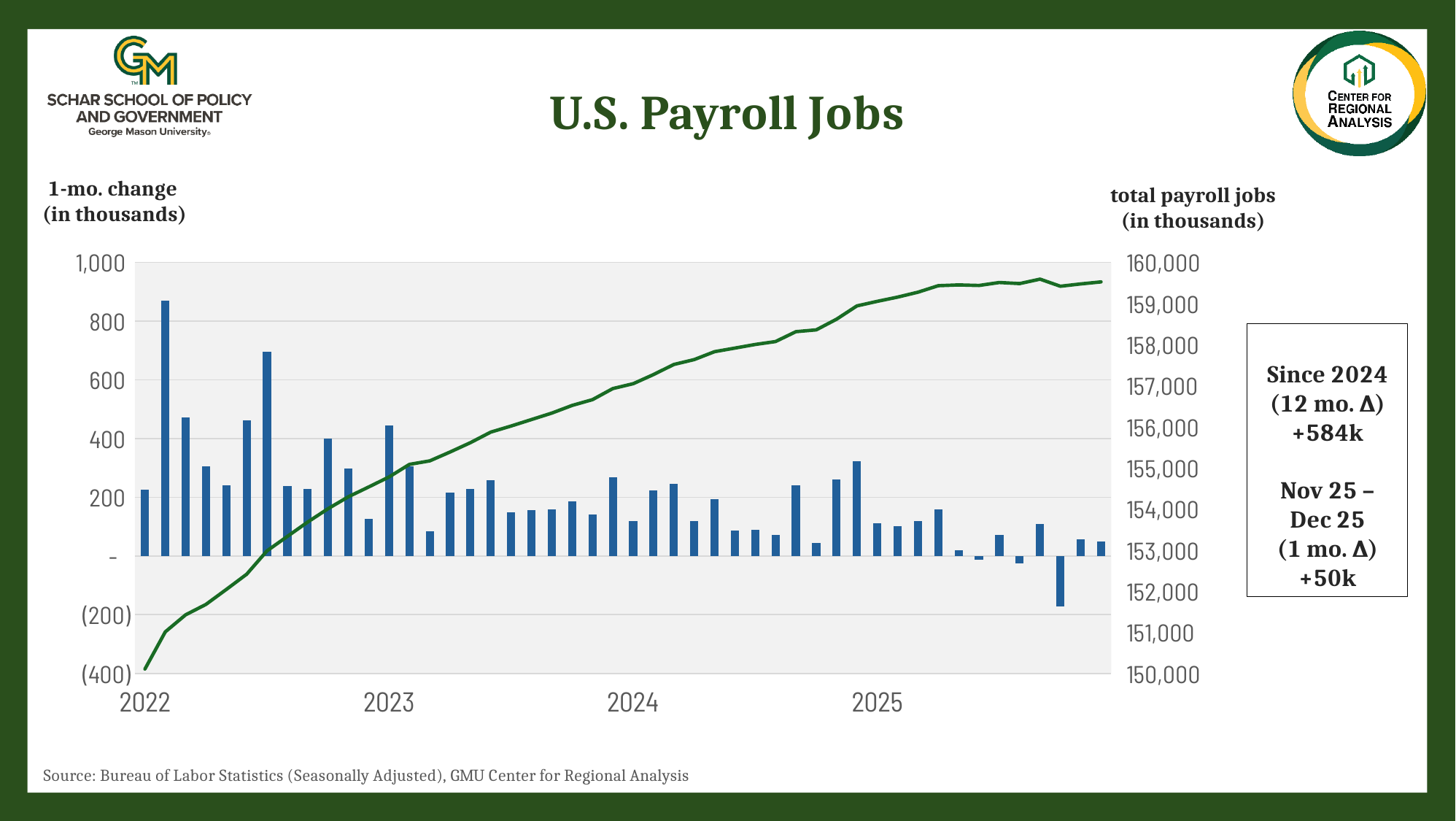

U.S. Payroll Jobs
1-mo. change
(in thousands)
total payroll jobs
(in thousands)

### Chart

| Category |  |  |
|---|---|---|
| 2022 | 225.0 | 150106.0 |
|  | 869.0 | 151010.0 |
|  | 471.0 | 151424.0 |
|  | 305.0 | 151678.0 |
|  | 241.0 | 152042.0 |
|  | 461.0 | 152412.0 |
|  | 696.0 | 152980.0 |
|  | 237.0 | 153332.0 |
|  | 227.0 | 153682.0 |
|  | 400.0 | 154006.0 |
|  | 297.0 | 154296.0 |
|  | 126.0 | 154535.0 |
| 2023 | 444.0 | 154780.0 |
|  | 306.0 | 155086.0 |
|  | 85.0 | 155171.0 |
|  | 216.0 | 155387.0 |
|  | 227.0 | 155614.0 |
|  | 257.0 | 155871.0 |
|  | 148.0 | 156019.0 |
|  | 157.0 | 156176.0 |
|  | 158.0 | 156334.0 |
|  | 186.0 | 156520.0 |
|  | 141.0 | 156661.0 |
|  | 269.0 | 156930.0 |
| 2024 | 119.0 | 157049.0 |
|  | 222.0 | 157271.0 |
|  | 246.0 | 157517.0 |
|  | 118.0 | 157635.0 |
|  | 193.0 | 157828.0 |
|  | 87.0 | 157915.0 |
|  | 88.0 | 158003.0 |
|  | 71.0 | 158074.0 |
|  | 240.0 | 158314.0 |
|  | 44.0 | 158358.0 |
|  | 261.0 | 158619.0 |
|  | 323.0 | 158942.0 |
| 2025 | 111.0 | 159053.0 |
|  | 102.0 | 159155.0 |
|  | 120.0 | 159275.0 |
|  | 158.0 | 159433.0 |
|  | 19.0 | 159452.0 |
|  | -13.0 | 159439.0 |
|  | 72.0 | 159511.0 |
|  | -26.0 | 159485.0 |
|  | 108.0 | 159593.0 |
|  | -173.0 | 159420.0 |
|  | 56.0 | 159476.0 |
|  | 50.0 | 159526.0 |
Since 2024
(12 mo. ∆)
+584k

Nov 25 –
Dec 25
(1 mo. ∆)
+50k
Source: Bureau of Labor Statistics (Seasonally Adjusted), GMU Center for Regional Analysis